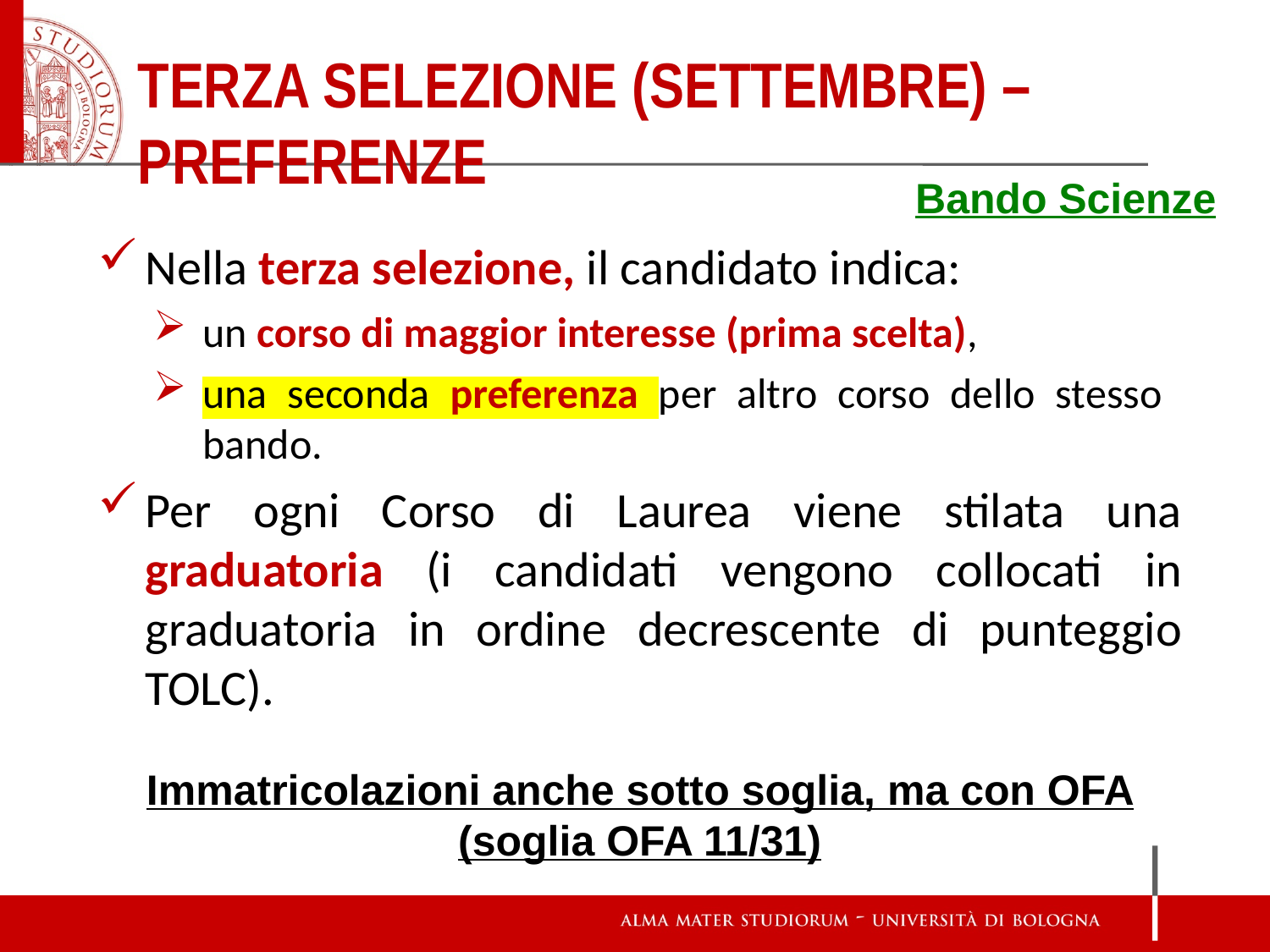

# Terza selezione (settembre) – Preferenze
Bando Scienze
Nella terza selezione, il candidato indica:
un corso di maggior interesse (prima scelta),
una seconda preferenza per altro corso dello stesso  bando.
Per ogni Corso di Laurea viene stilata una graduatoria (i candidati vengono collocati in graduatoria in ordine decrescente di punteggio TOLC).
Immatricolazioni anche sotto soglia, ma con OFA (soglia OFA 11/31)